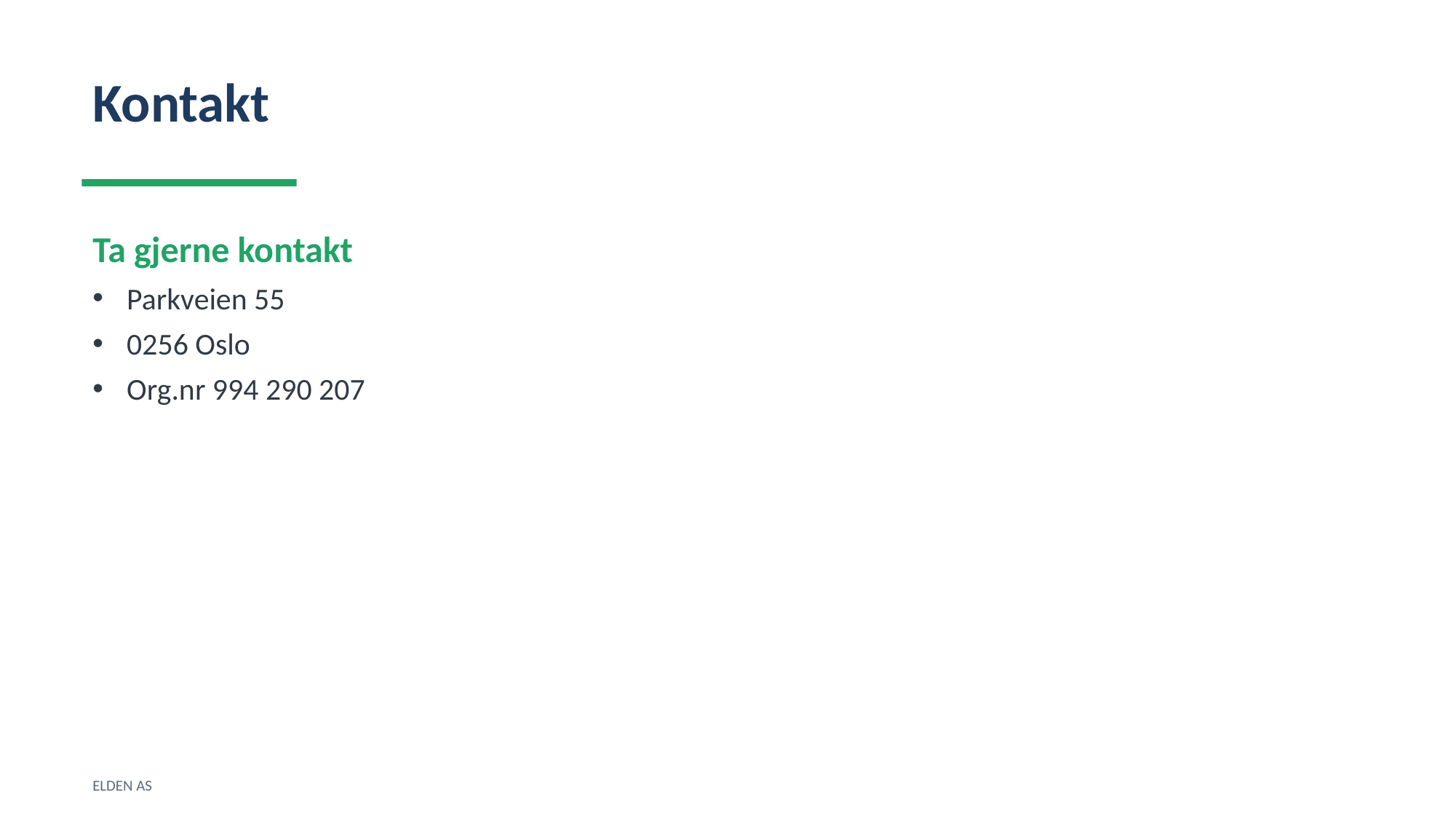

Kontakt

Ta gjerne kontakt
Parkveien 55
0256 Oslo
Org.nr 994 290 207
ELDEN AS